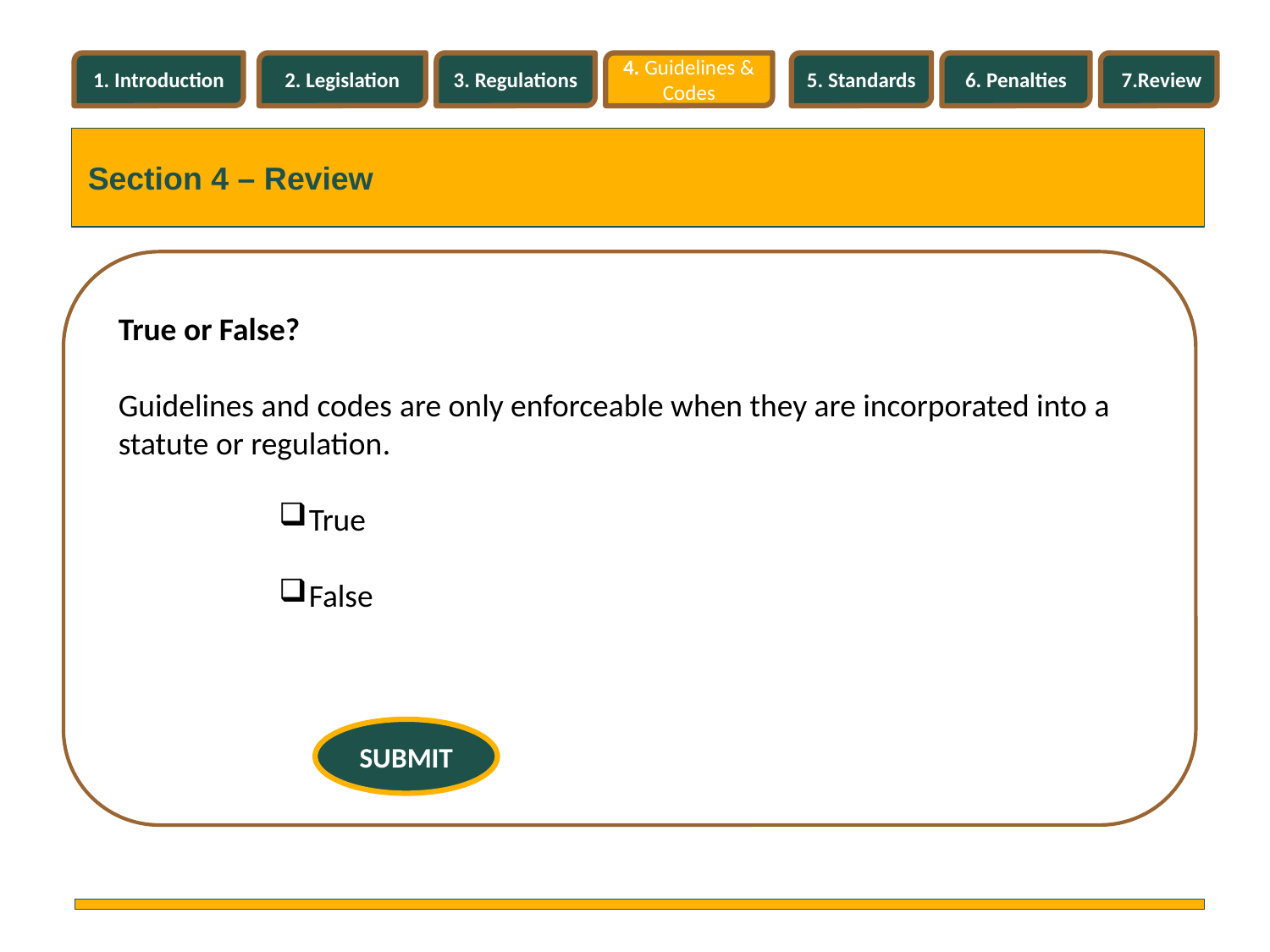

1. Introduction
2. Legislation
3. Regulations
4. Guidelines & Codes
5. Standards
6. Penalties
7.Review

Section 4 – Review

True or False?

Guidelines and codes are only enforceable when they are incorporated into a statute or regulation.

True

False

SUBMIT